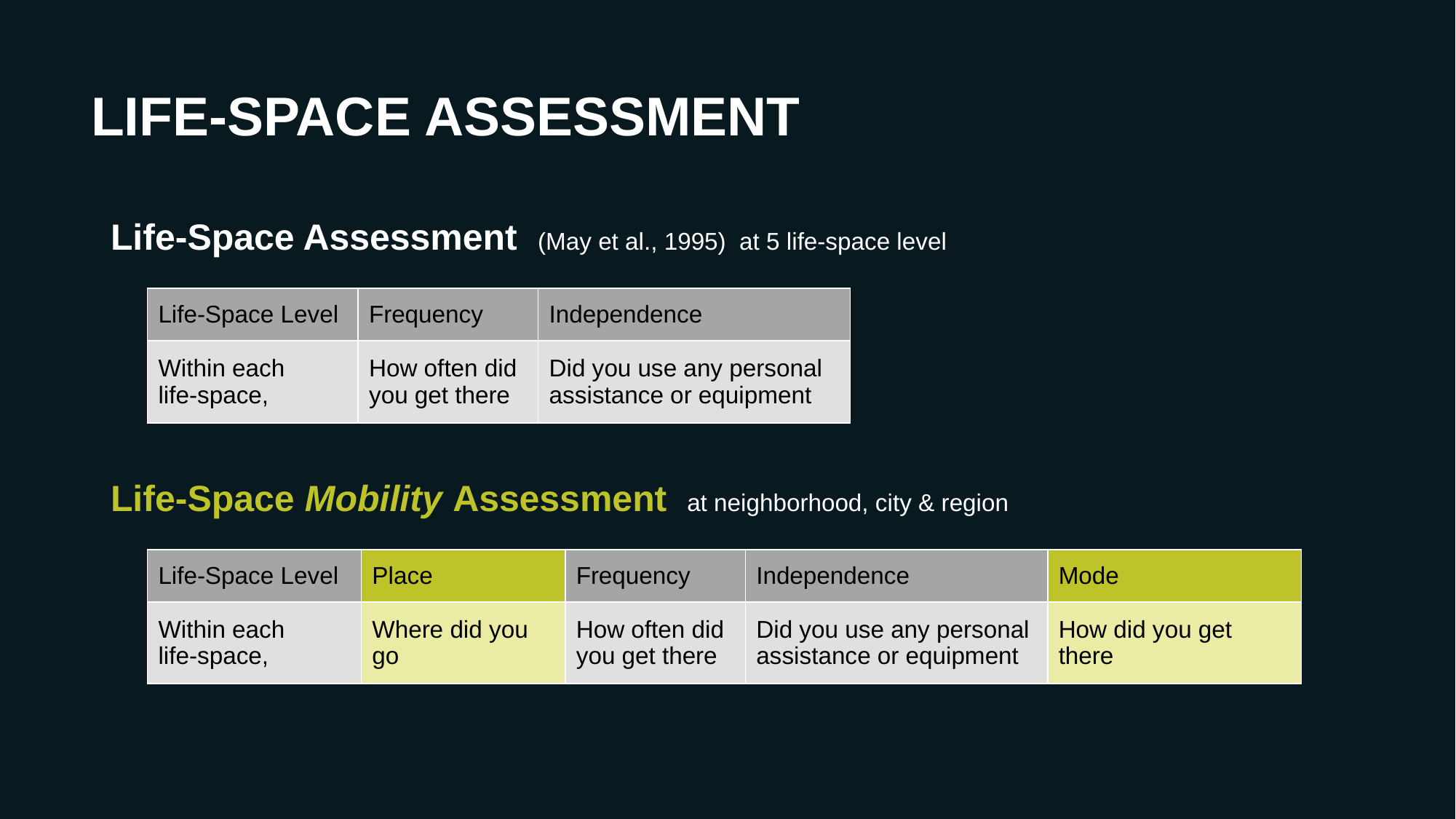

Life-Space Assessment
Life-Space Assessment  (May et al., 1995)  at 5 life-space level
| Life-Space Level | Frequency | Independence |
| --- | --- | --- |
| Within each life-space, | How often did you get there | Did you use any personal assistance or equipment |
Life-Space Mobility Assessment  at neighborhood, city & region
| Life-Space Level | Place | Frequency | Independence | Mode |
| --- | --- | --- | --- | --- |
| Within each life-space, | Where did you go | How often did you get there | Did you use any personal assistance or equipment | How did you get there |